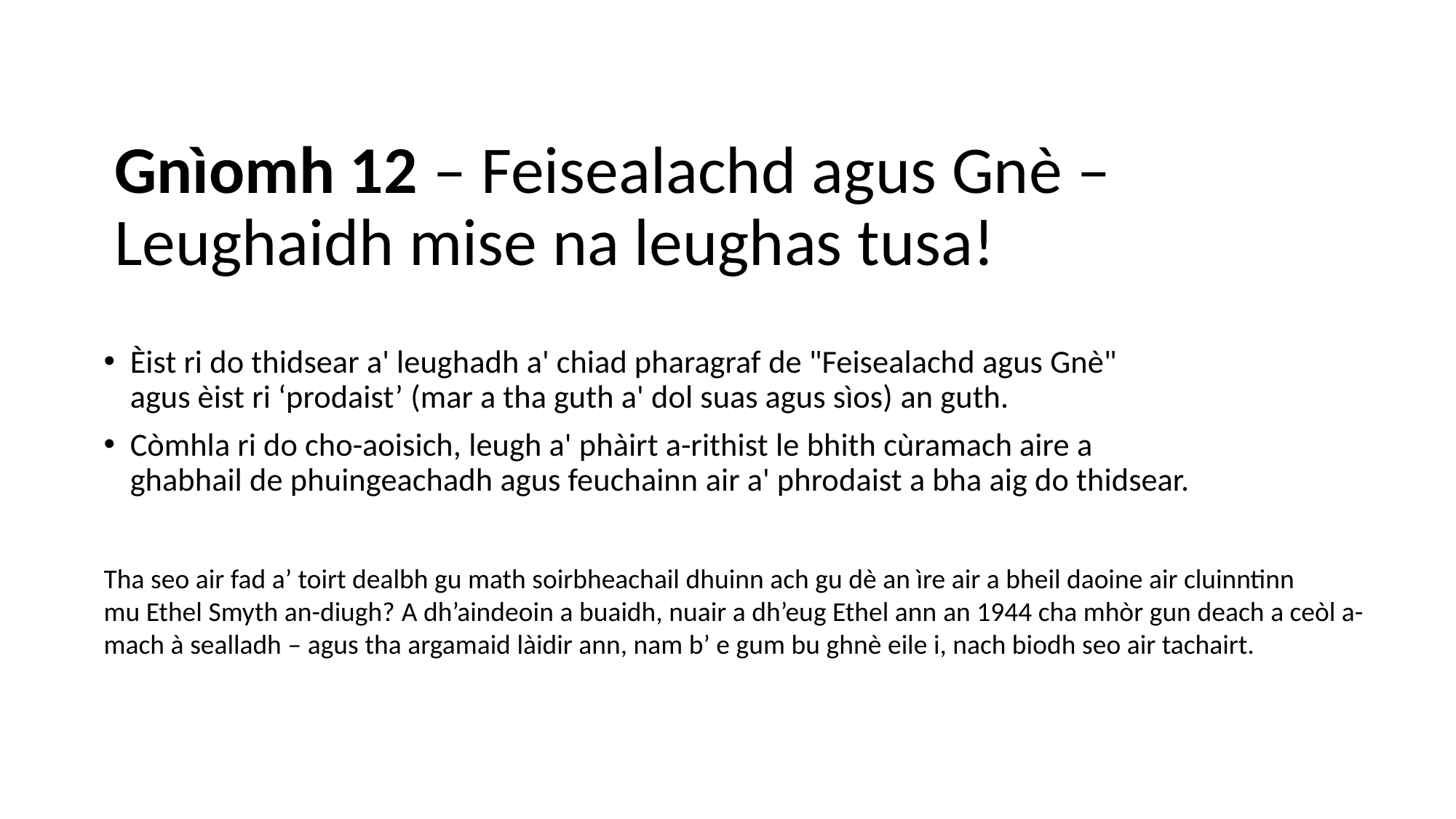

# Gnìomh 12 – Feisealachd agus Gnè –Leughaidh mise na leughas tusa!
Èist ri do thidsear a' leughadh a' chiad pharagraf de "Feisealachd agus Gnè" agus èist ri ‘prodaist’ (mar a tha guth a' dol suas agus sìos) an guth.
Còmhla ri do cho-aoisich, leugh a' phàirt a-rithist le bhith cùramach aire a ghabhail de phuingeachadh agus feuchainn air a' phrodaist a bha aig do thidsear.
Tha seo air fad a’ toirt dealbh gu math soirbheachail dhuinn ach gu dè an ìre air a bheil daoine air cluinntinn mu Ethel Smyth an-diugh? A dh’aindeoin a buaidh, nuair a dh’eug Ethel ann an 1944 cha mhòr gun deach a ceòl a-mach à sealladh – agus tha argamaid làidir ann, nam b’ e gum bu ghnè eile i, nach biodh seo air tachairt.